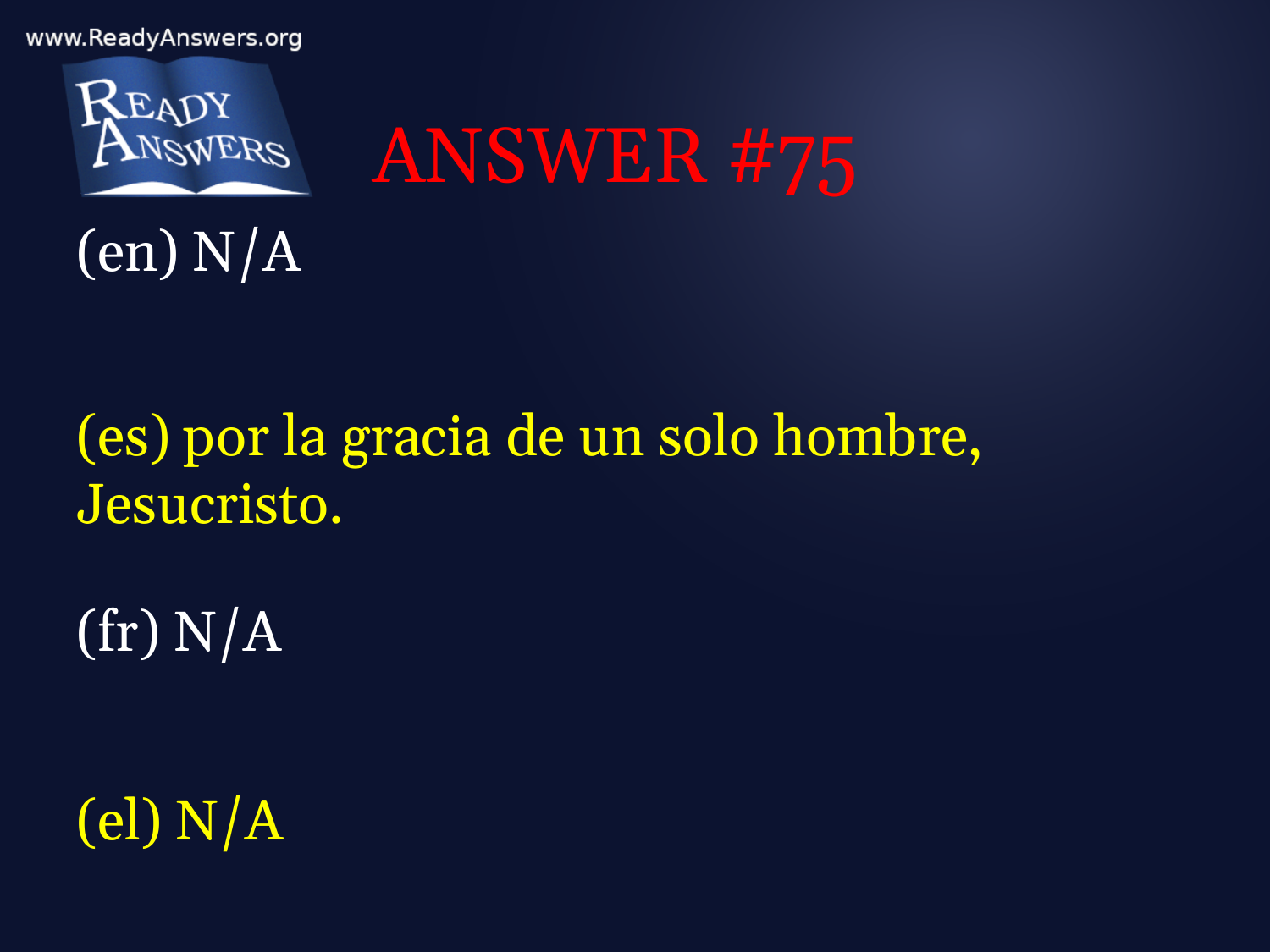

# ANSWER #75
(en) N/A
(es) por la gracia de un solo hombre, Jesucristo.
(fr) N/A
(el) N/A